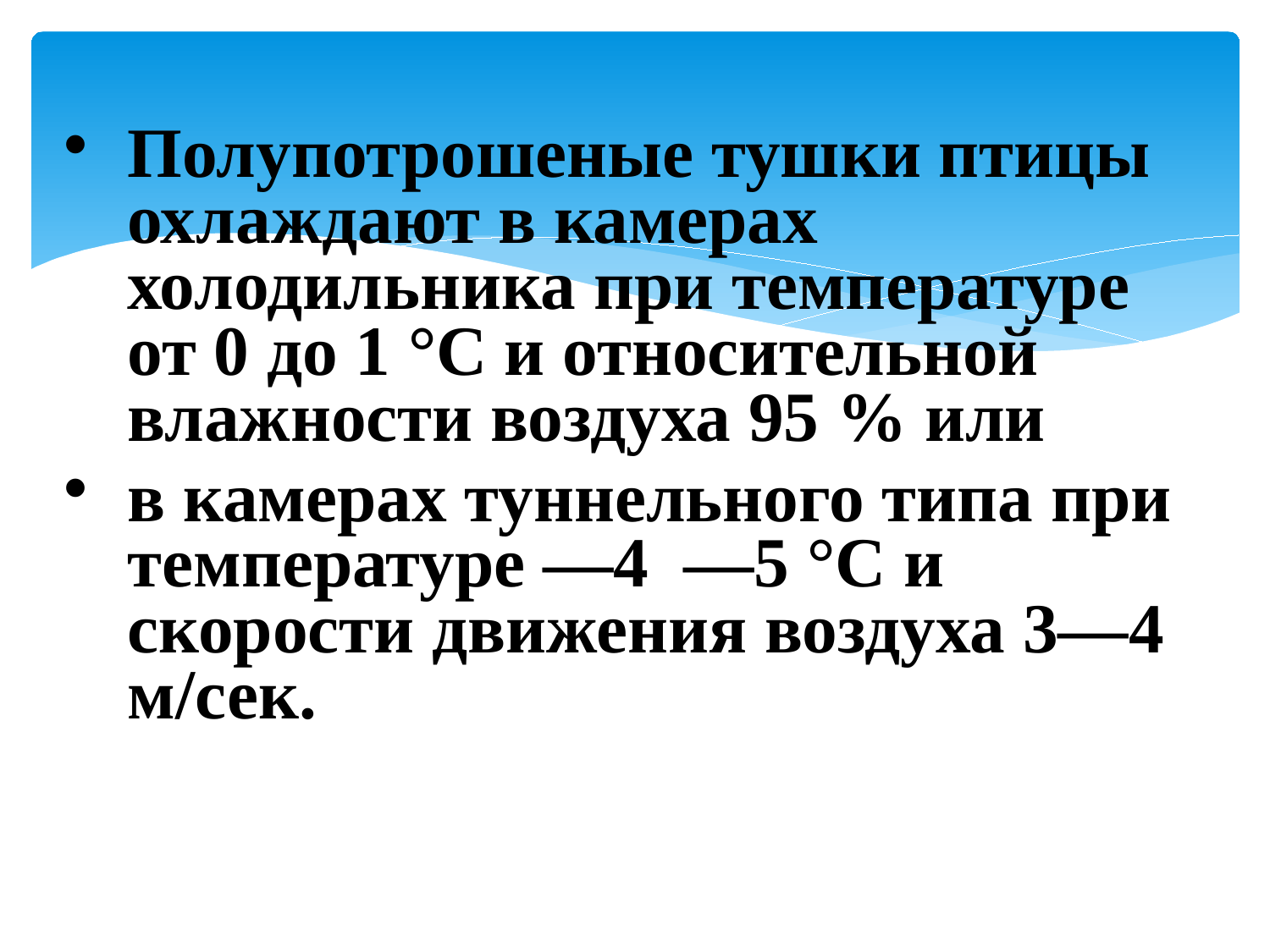

Полупотрошеные тушки птицы охлаждают в камерах холодильника при температуре от 0 до 1 °С и относительной влажности воздуха 95 % или
в камерах туннельного типа при температуре ―4  ―5 °С и скорости движения воздуха 3―4 м/сек.